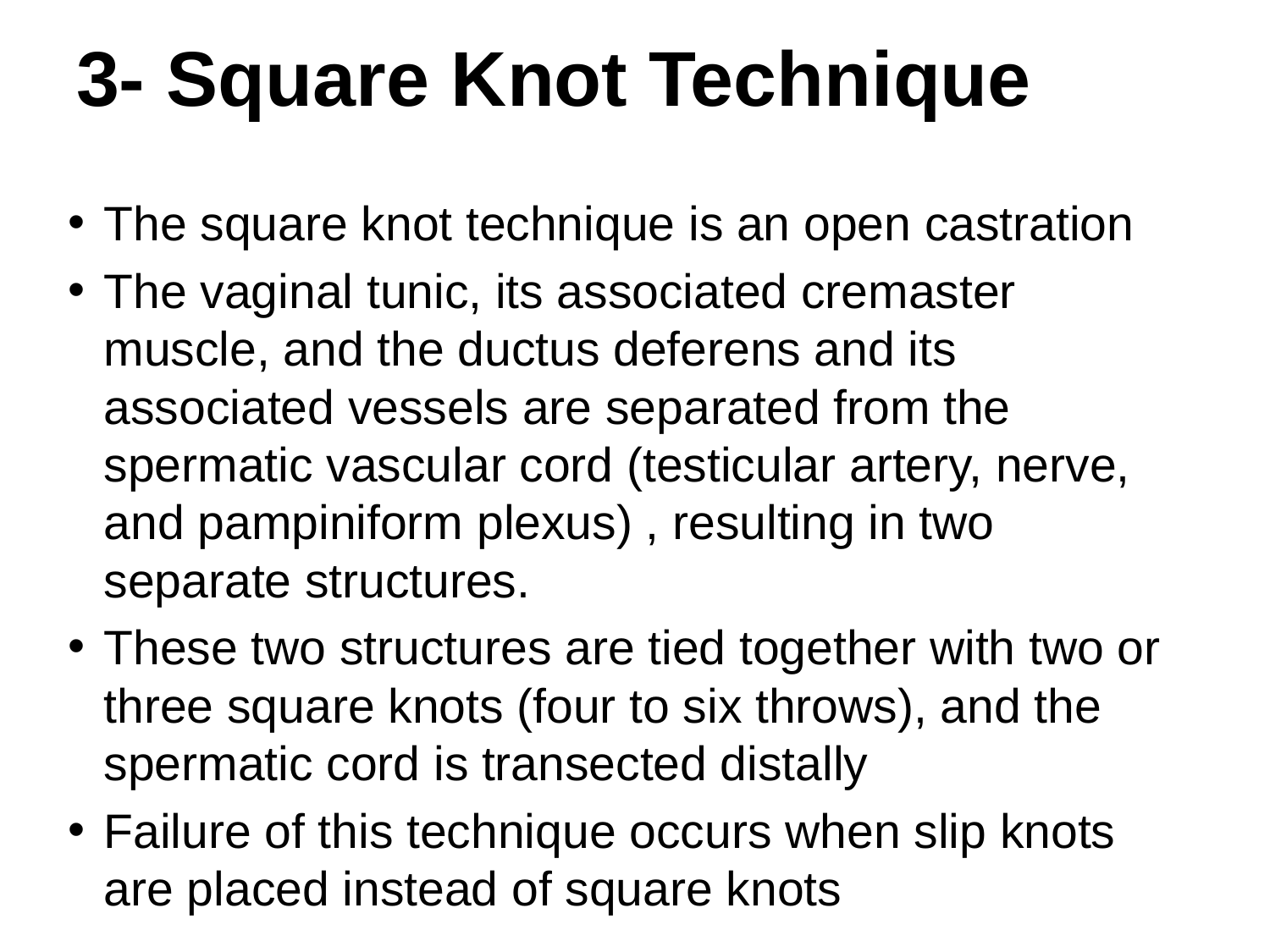

# 3- Square Knot Technique
The square knot technique is an open castration
The vaginal tunic, its associated cremaster muscle, and the ductus deferens and its associated vessels are separated from the spermatic vascular cord (testicular artery, nerve, and pampiniform plexus) , resulting in two separate structures.
These two structures are tied together with two or three square knots (four to six throws), and the spermatic cord is transected distally
Failure of this technique occurs when slip knots are placed instead of square knots